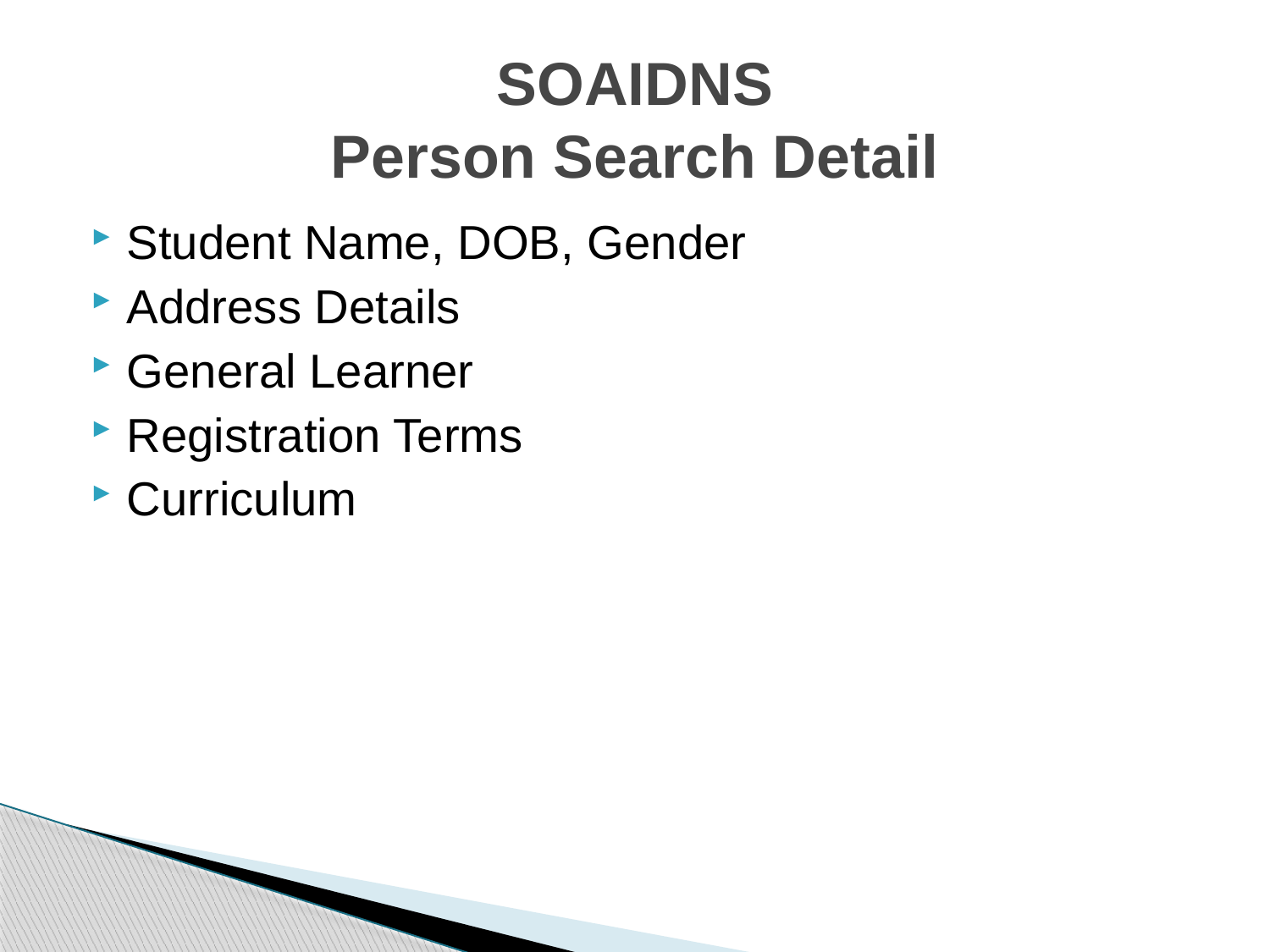

# SOAIDNS Person Search Detail
Student Name, DOB, Gender
Address Details
General Learner
Registration Terms
Curriculum